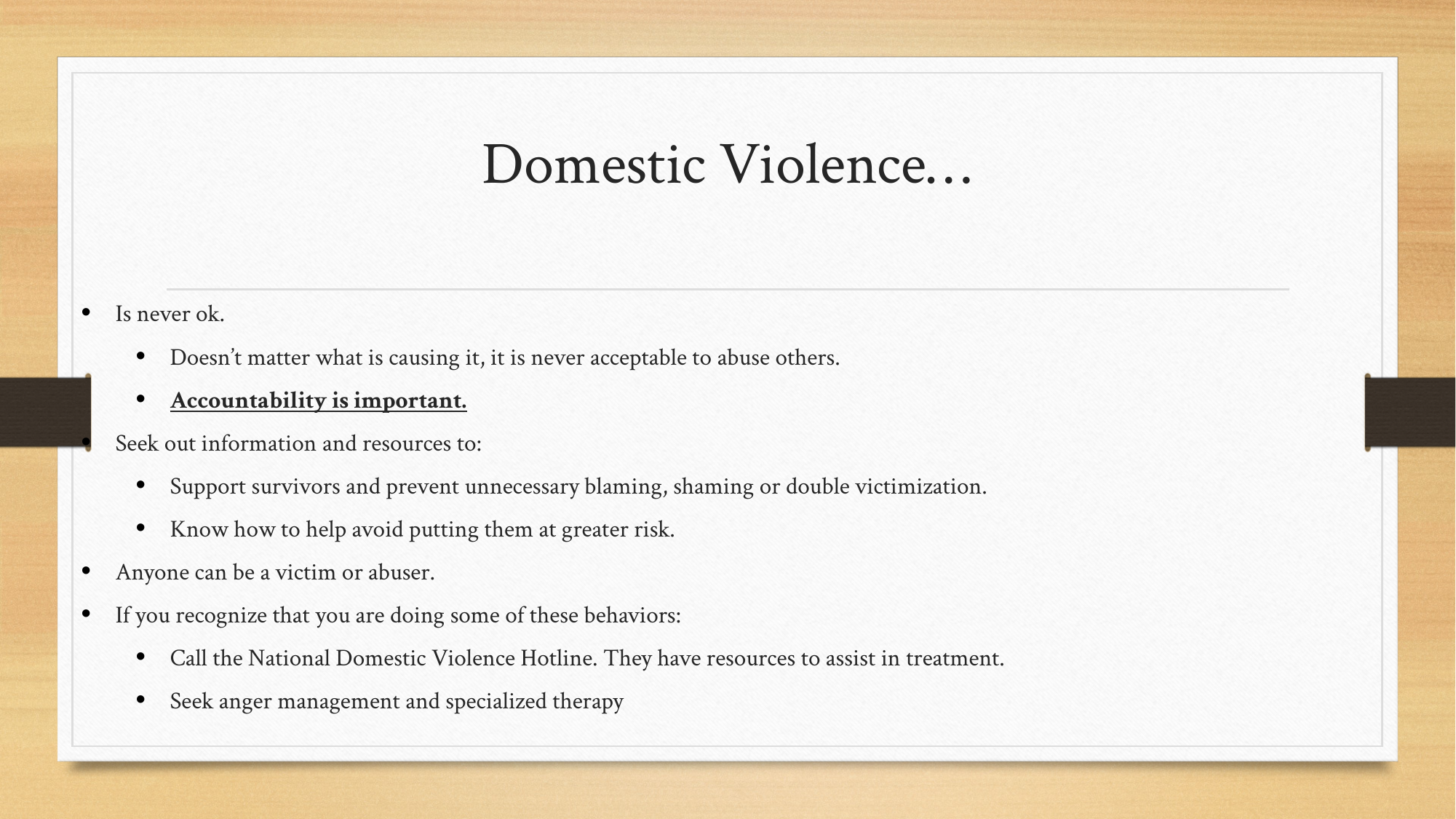

# Domestic Violence…
Is never ok.
Doesn’t matter what is causing it, it is never acceptable to abuse others.
Accountability is important.
Seek out information and resources to:
Support survivors and prevent unnecessary blaming, shaming or double victimization.
Know how to help avoid putting them at greater risk.
Anyone can be a victim or abuser.
If you recognize that you are doing some of these behaviors:
Call the National Domestic Violence Hotline. They have resources to assist in treatment.
Seek anger management and specialized therapy